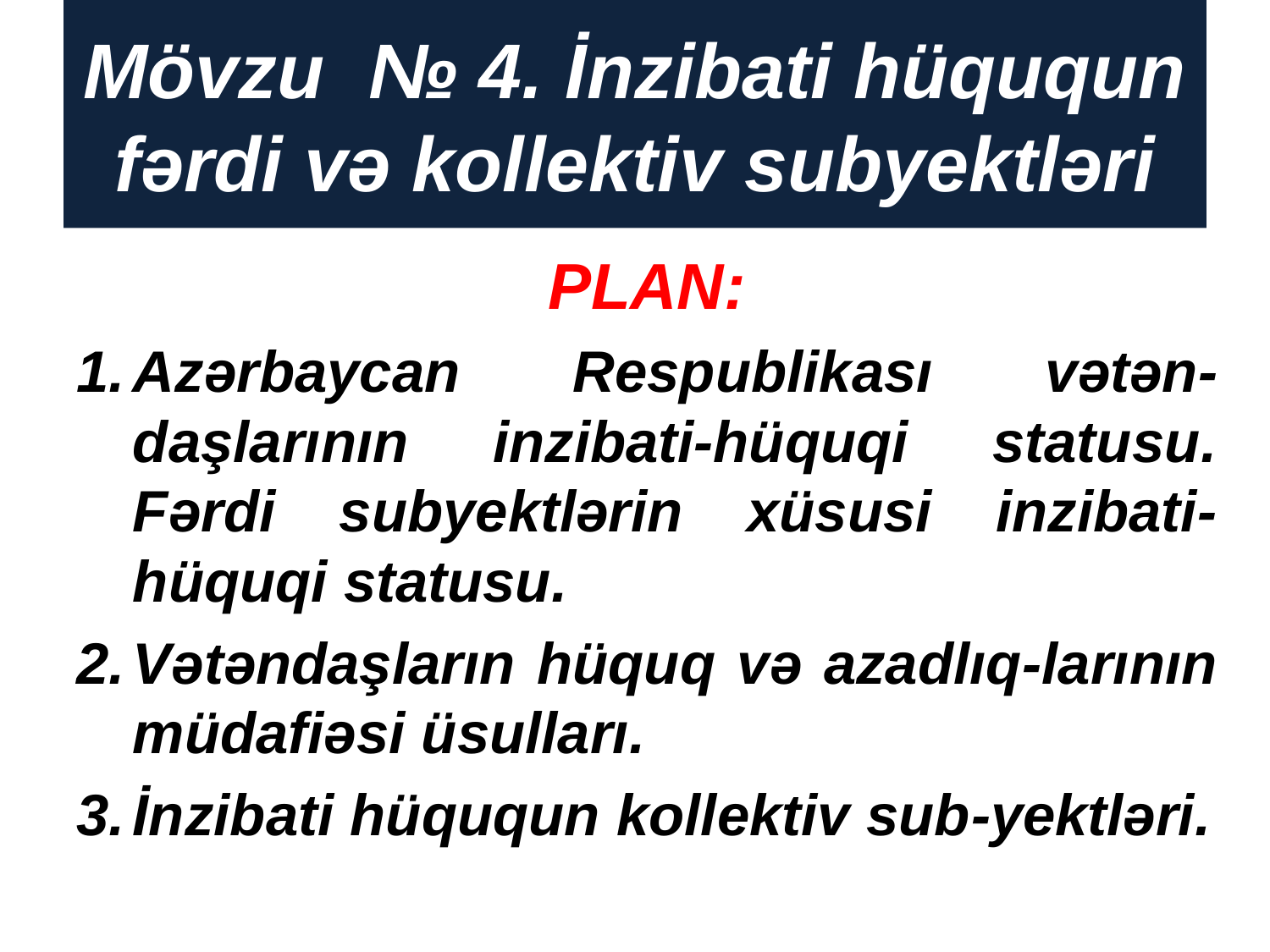

# Mövzu  № 4. İnzibati hüququn fərdi və kollektiv subyektləri
PLAN:
Azərbaycan Respublikası vətən-daşlarının inzibati-hüquqi statusu. Fərdi subyektlərin xüsusi inzibati-hüquqi statusu.
Vətəndaşların hüquq və azadlıq-larının müdafiəsi üsulları.
İnzibati hüququn kollektiv sub-yektləri.